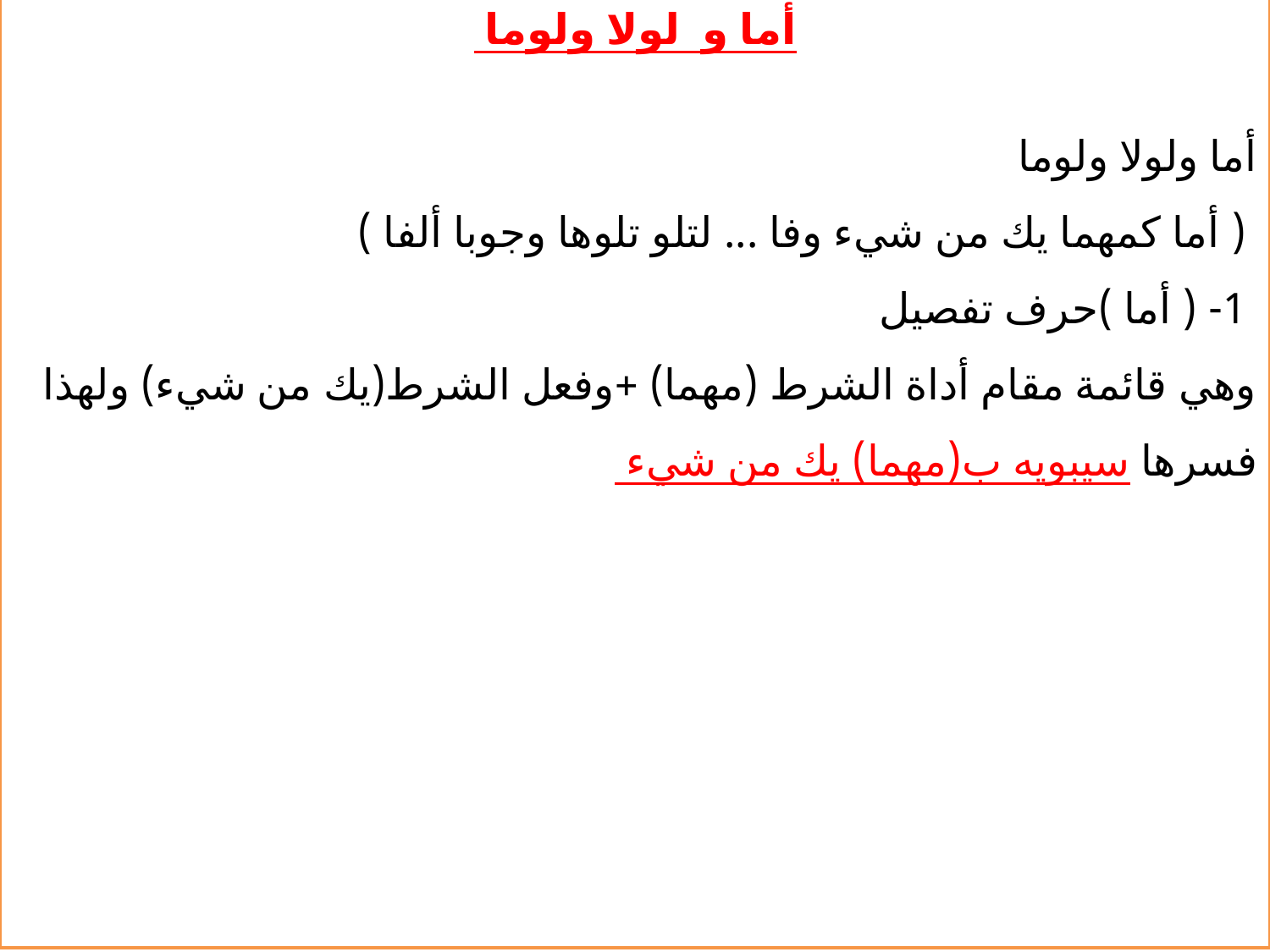

أما و  لولا ولوما

أما ولولا ولوما
 ( أما كمهما يك من شيء وفا ... لتلو تلوها وجوبا ألفا )
 1- ( أما )حرف تفصيل
وهي قائمة مقام أداة الشرط (مهما) +وفعل الشرط(يك من شيء) ولهذا فسرها سيبويه ب(مهما) يك من شيء
37